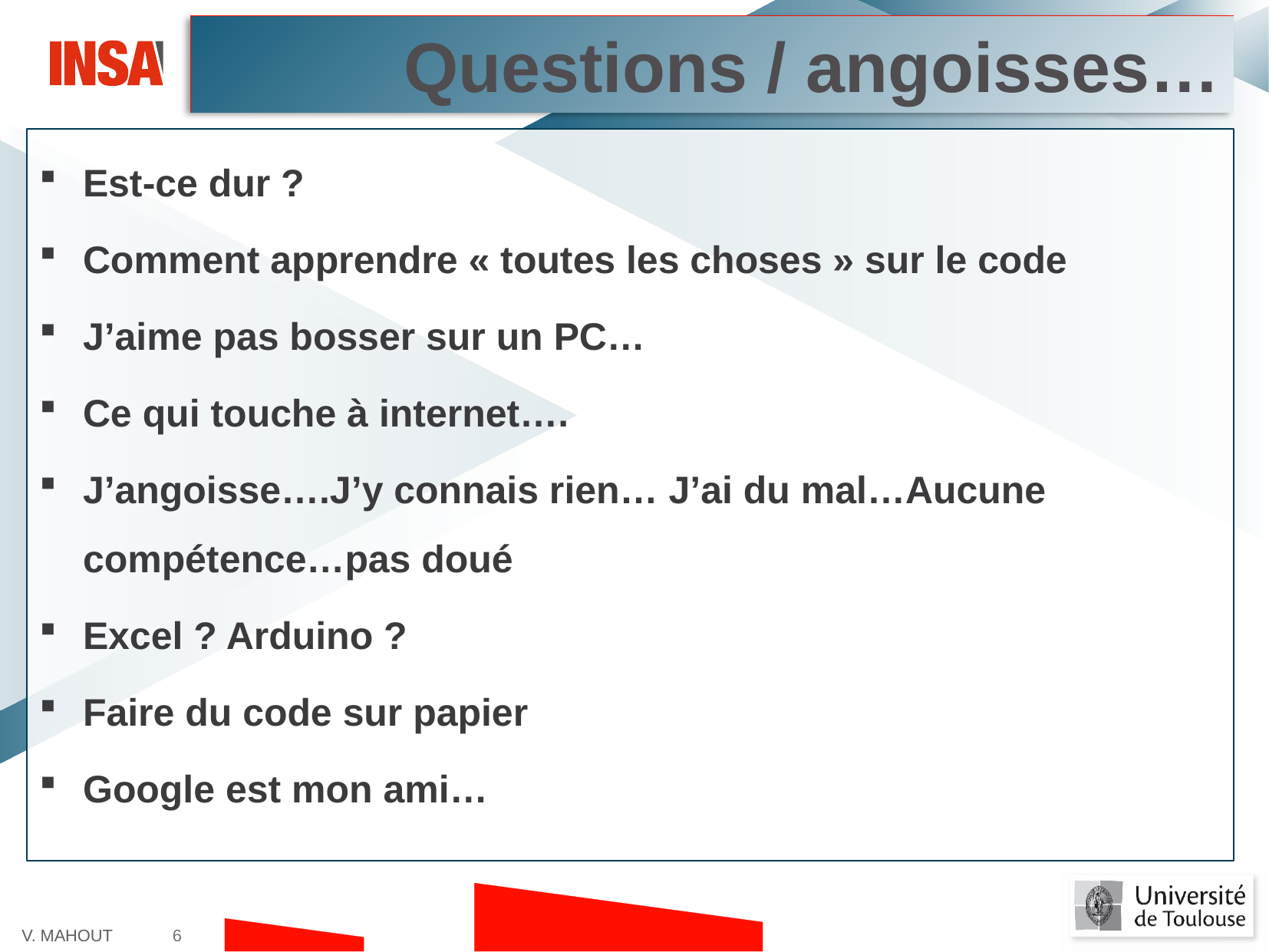

Questions / angoisses…
Est-ce dur ?
Comment apprendre « toutes les choses » sur le code
J’aime pas bosser sur un PC…
Ce qui touche à internet….
J’angoisse….J’y connais rien… J’ai du mal…Aucune compétence…pas doué
Excel ? Arduino ?
Faire du code sur papier
Google est mon ami…